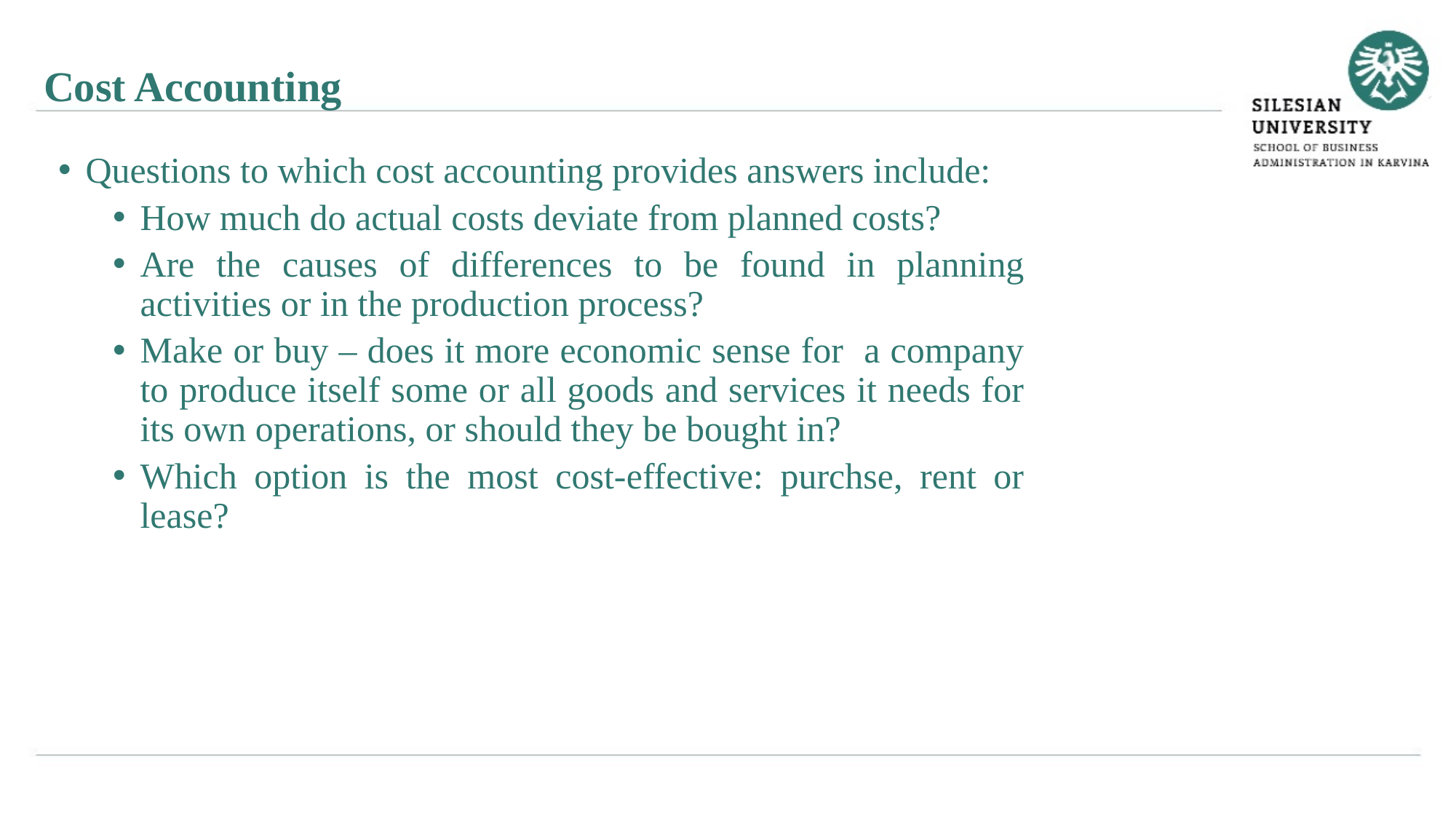

Cost Accounting
Questions to which cost accounting provides answers include:
How much do actual costs deviate from planned costs?
Are the causes of differences to be found in planning activities or in the production process?
Make or buy – does it more economic sense for  a company to produce itself some or all goods and services it needs for its own operations, or should they be bought in?
Which option is the most cost-effective: purchse, rent or lease?